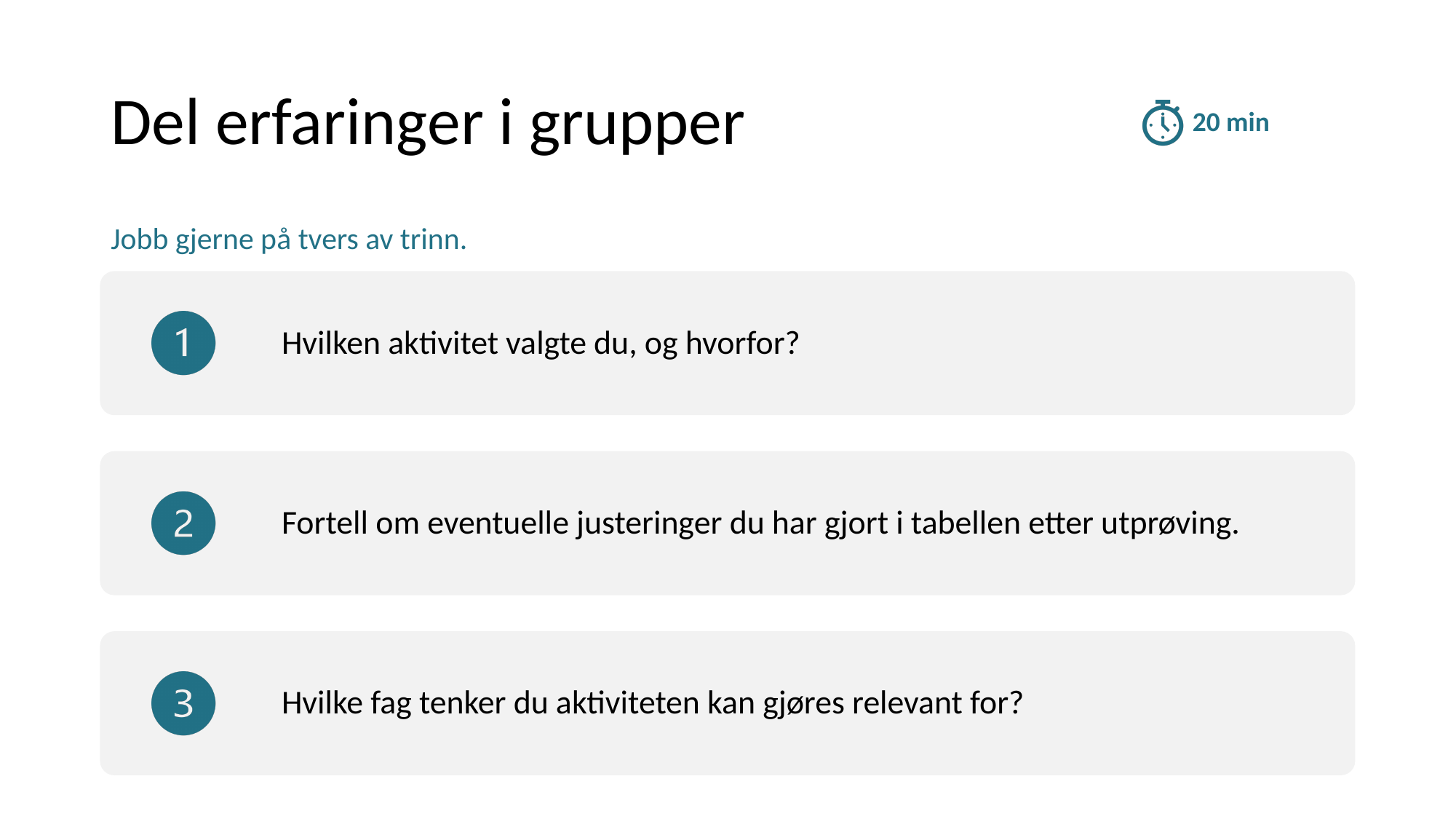

# Del erfaringer i grupper
20 min
Jobb gjerne på tvers av trinn.
Hvilken aktivitet valgte du, og hvorfor?
Fortell om eventuelle justeringer du har gjort i tabellen etter utprøving.
Hvilke fag tenker du aktiviteten kan gjøres relevant for?